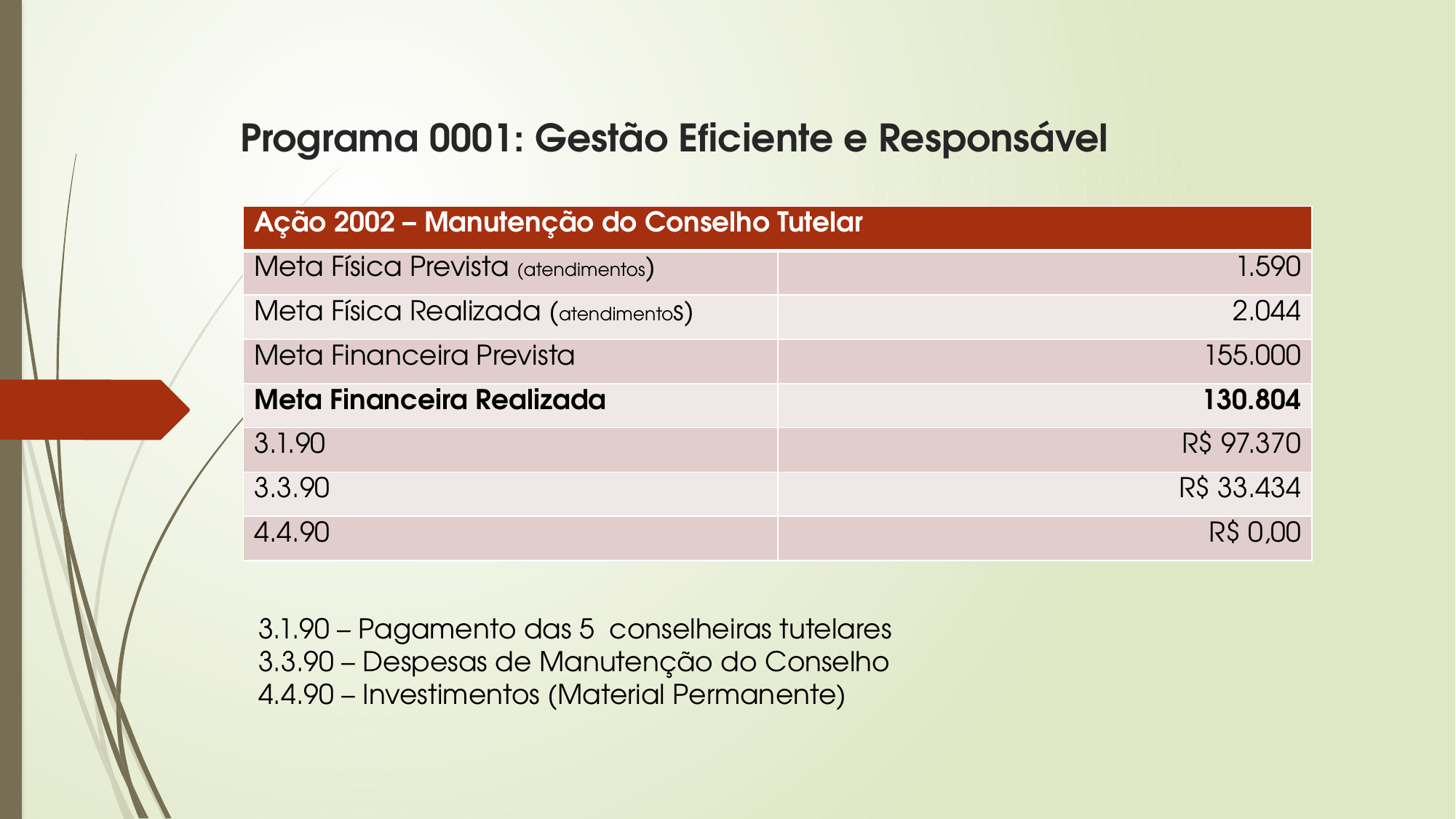

# Programa 0001: Gestão Eficiente e Responsável
| Ação 2002 – Manutenção do Conselho Tutelar |  |
| --- | --- |
| Meta Física Prevista (atendimentos) | 1.590 |
| Meta Física Realizada (atendimentos) | 2.044 |
| Meta Financeira Prevista | 155.000 |
| Meta Financeira Realizada | 130.804 |
| 3.1.90 | R$ 97.370 |
| 3.3.90 | R$ 33.434 |
| 4.4.90 | R$ 0,00 |

3.1.90 – Pagamento das 5  conselheiras tutelares
3.3.90 – Despesas de Manutenção do Conselho
4.4.90 – Investimentos (Material Permanente)